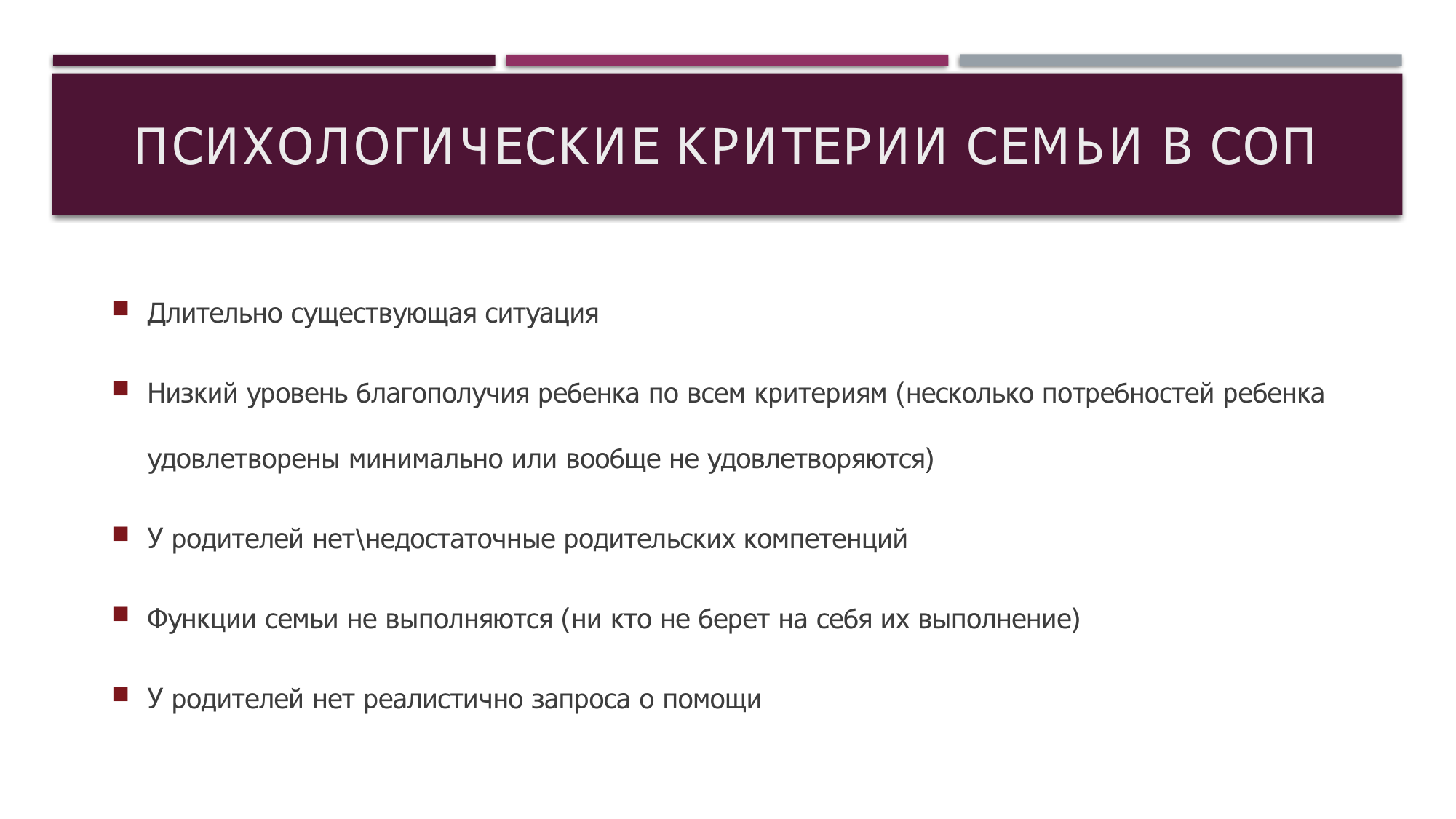

# Психологические критерии семьи в СОП
Длительно существующая ситуация
Низкий уровень благополучия ребенка по всем критериям (несколько потребностей ребенка удовлетворены минимально или вообще не удовлетворяются)
У родителей нет\недостаточные родительских компетенций
Функции семьи не выполняются (ни кто не берет на себя их выполнение)
У родителей нет реалистично запроса о помощи